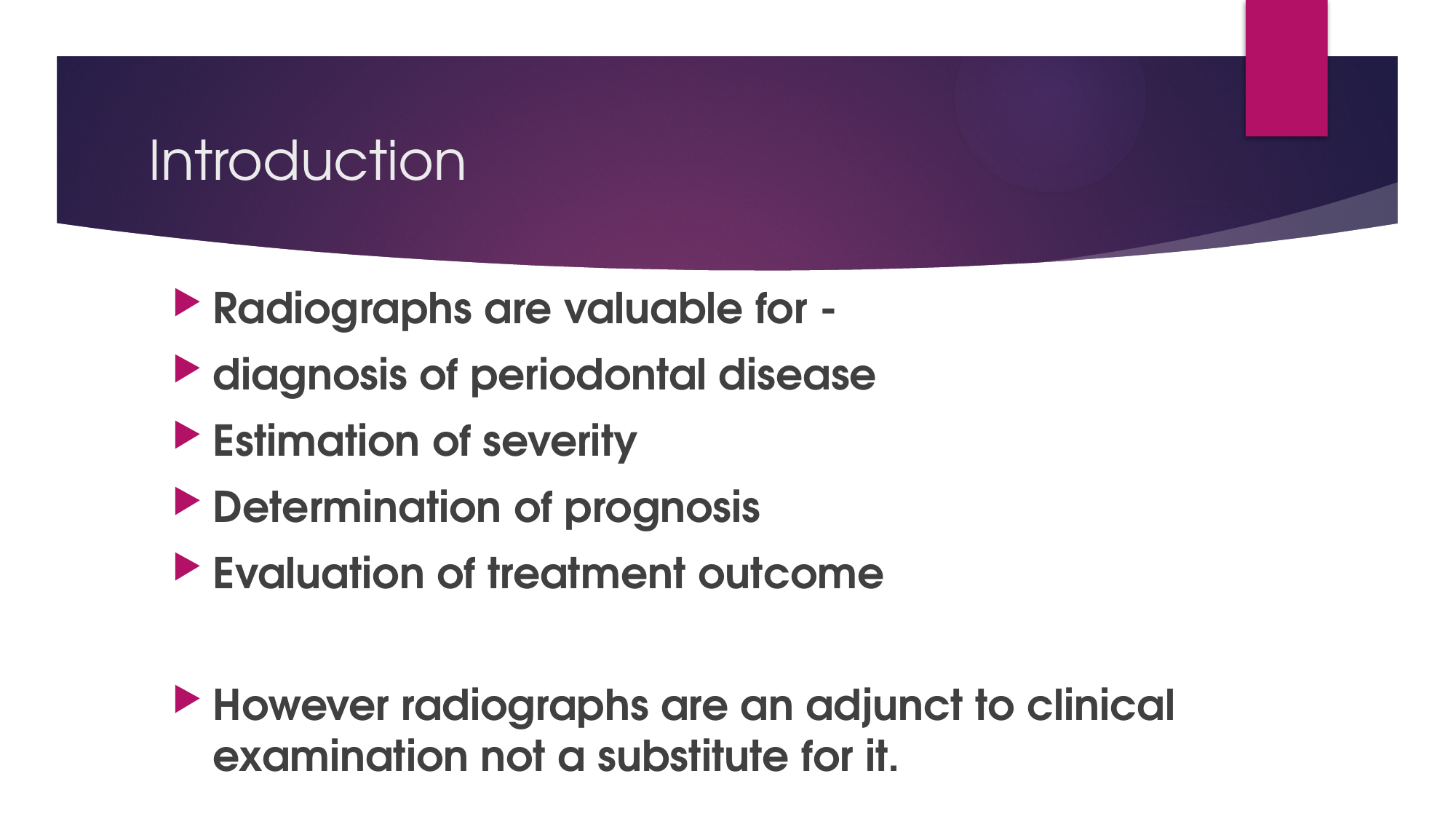

# Introduction
Radiographs are valuable for -
diagnosis of periodontal disease
Estimation of severity
Determination of prognosis
Evaluation of treatment outcome

However radiographs are an adjunct to clinical examination not a substitute for it.